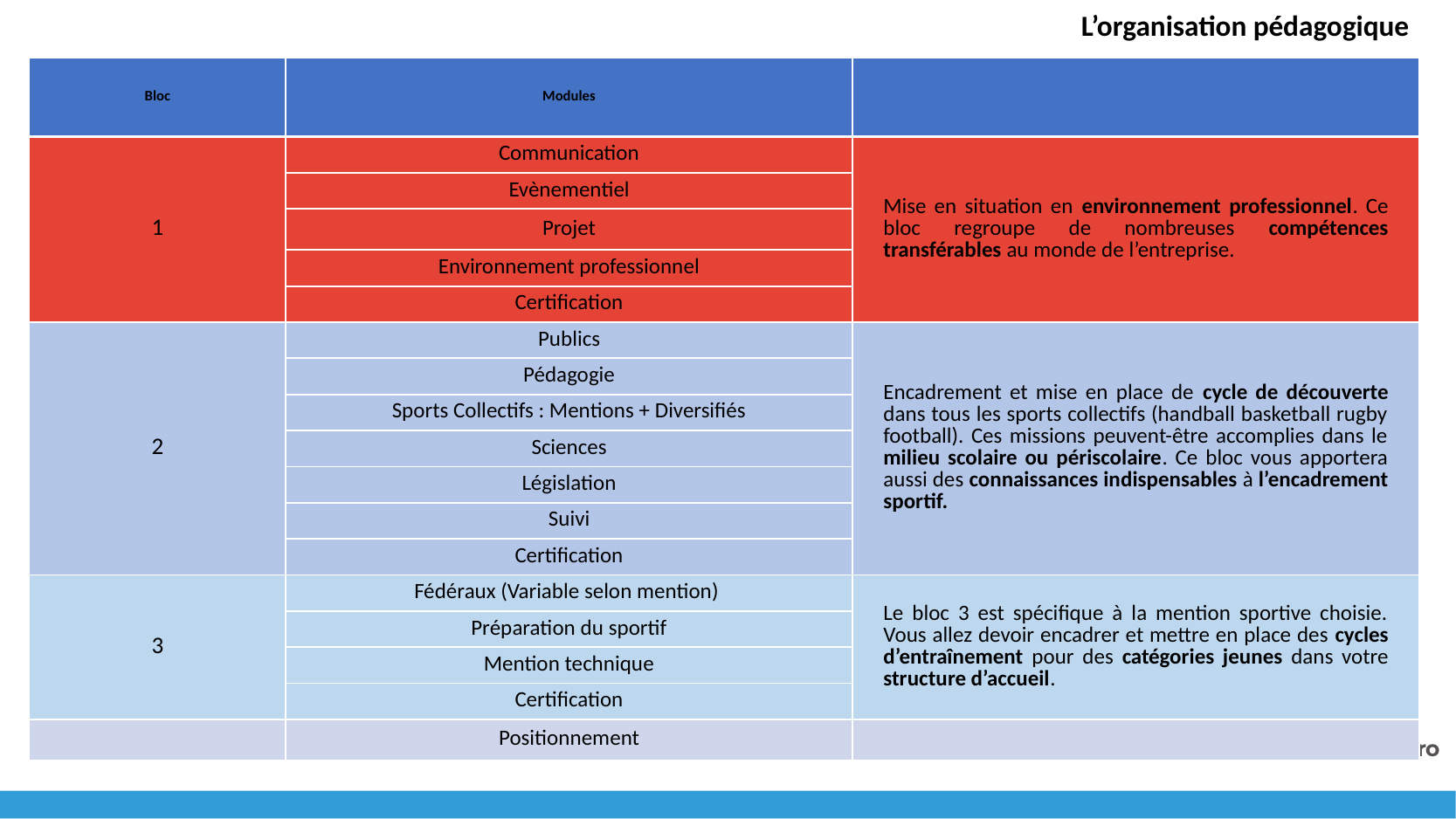

L’organisation pédagogique
| Bloc | Modules |  |
| --- | --- | --- |
| 1 | Communication | Mise en situation en environnement professionnel. Ce bloc regroupe de nombreuses compétences transférables au monde de l’entreprise. |
|  | Evènementiel |  |
|  | Projet |  |
|  | Environnement professionnel |  |
|  | Certification |  |
| 2 | Publics | Encadrement et mise en place de cycle de découverte dans tous les sports collectifs (handball basketball rugby football). Ces missions peuvent-être accomplies dans le milieu scolaire ou périscolaire. Ce bloc vous apportera aussi des connaissances indispensables à l’encadrement sportif. |
|  | Pédagogie |  |
|  | Sports Collectifs : Mentions + Diversifiés |  |
|  | Sciences |  |
|  | Législation |  |
|  | Suivi |  |
|  | Certification |  |
| 3 | Fédéraux (Variable selon mention) | Le bloc 3 est spécifique à la mention sportive choisie. Vous allez devoir encadrer et mettre en place des cycles d’entraînement pour des catégories jeunes dans votre structure d’accueil. |
|  | Préparation du sportif |  |
|  | Mention technique |  |
|  | Certification |  |
|  | Positionnement |  |
5
09/05/2019